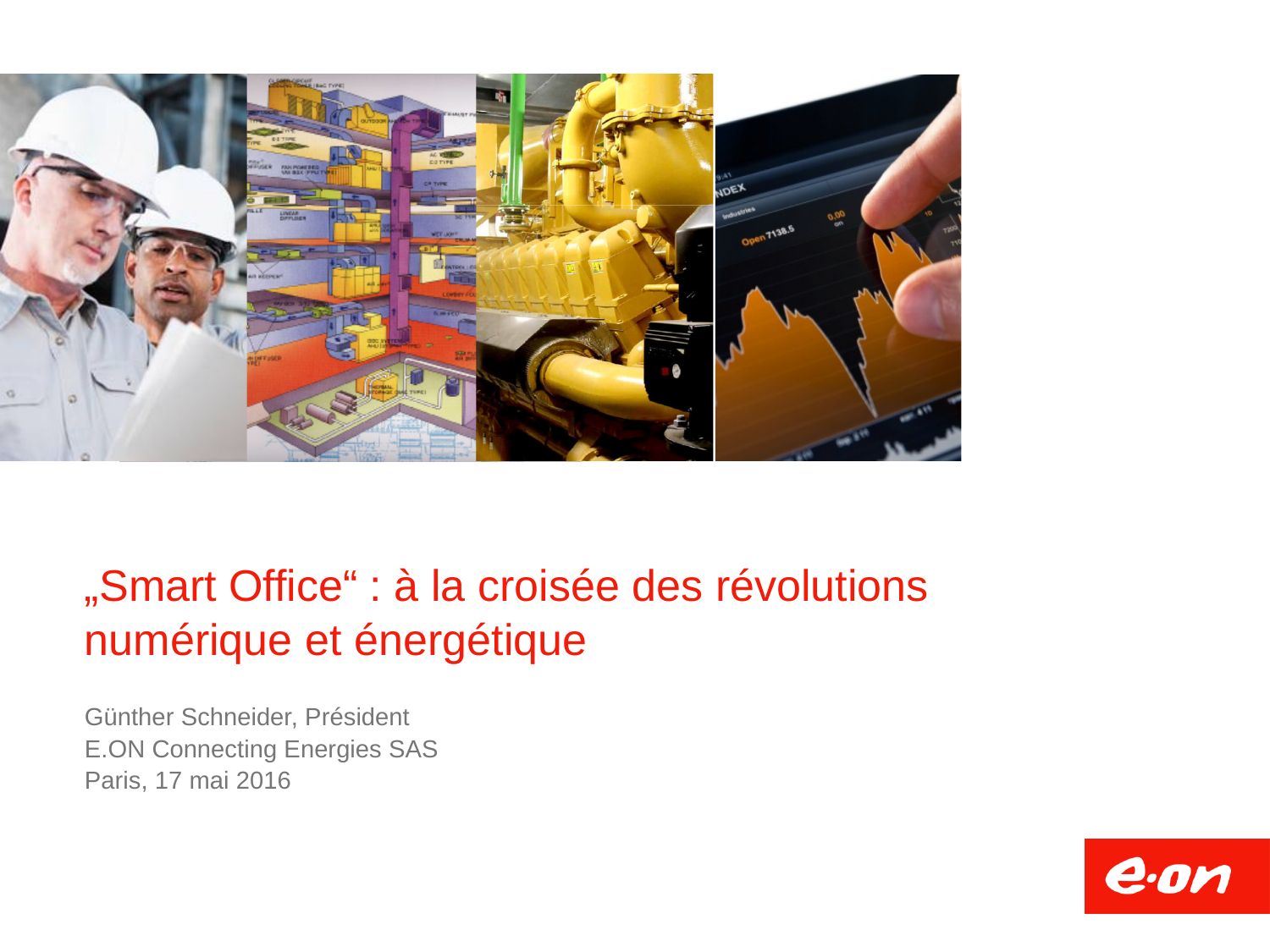

# „Smart Office“ : à la croisée des révolutions numérique et énergétique
Günther Schneider, Président
E.ON Connecting Energies SAS
Paris, 17 mai 2016